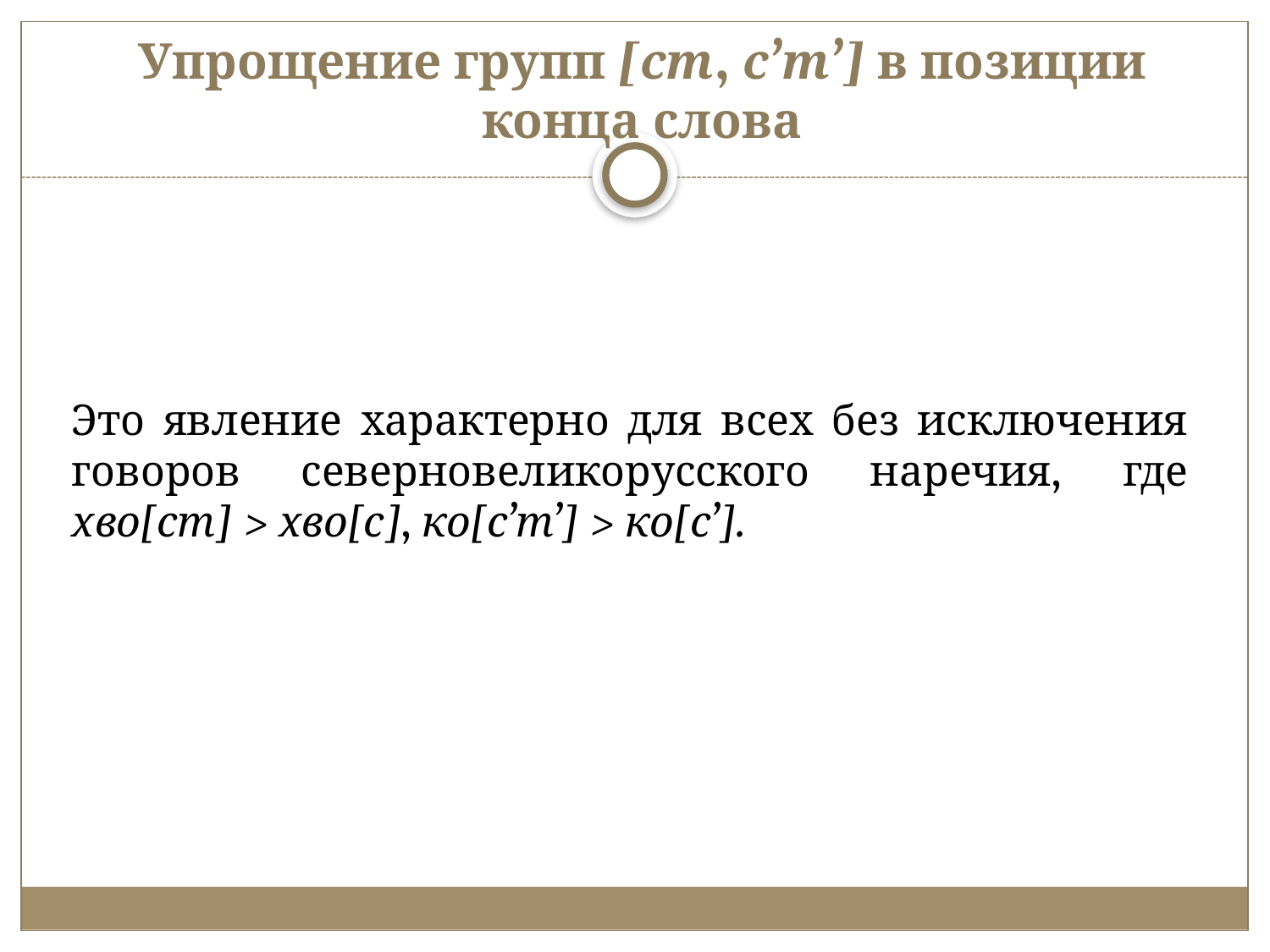

# Упрощение групп [ст, с’т’] в позиции конца слова
Это явление характерно для всех без исключения говоров северновеликорусского наречия, где хво[ст] > хво[с], ко[с’т’] > ко[с’].